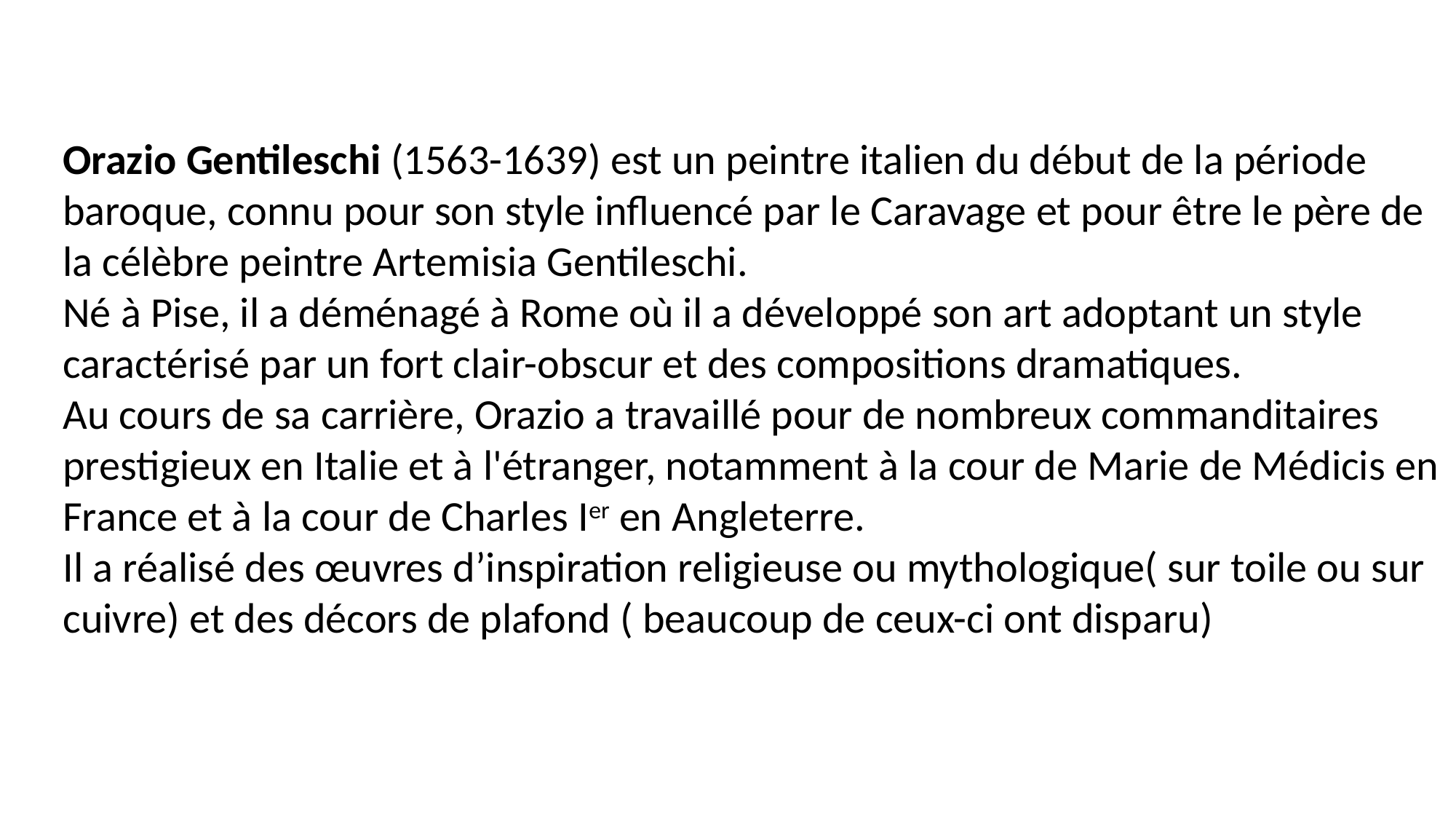

Orazio Gentileschi (1563-1639) est un peintre italien du début de la période baroque, connu pour son style influencé par le Caravage et pour être le père de la célèbre peintre et des compositions dramatiques.
Au cours de sa carrière, Orazio a travaillé pour de nombreux commanditaires prestigieux en Italie et à l'étranger, Orazio Gentileschi (1563-1639) est un peintre italien du début de la période baroque, connu pour son style influencé par le Caravage et pour être le père de la célèbre peintre Artemisia Gentileschi.
Né à Pise, il a déménagé à Rome où il a développé son art adoptant un style caractérisé par un fort clair-obscur et des compositions dramatiques.
Au cours de sa carrière, Orazio a travaillé pour de nombreux commanditaires prestigieux en Italie et à l'étranger, notamment à la cour de Marie de Médicis en France et à la cour de Charles Ier en Angleterre.
Il a réalisé des œuvres d’inspiration religieuse ou mythologique( sur toile ou sur cuivre) et des décors de plafond ( beaucoup de ceux-ci ont disparu)